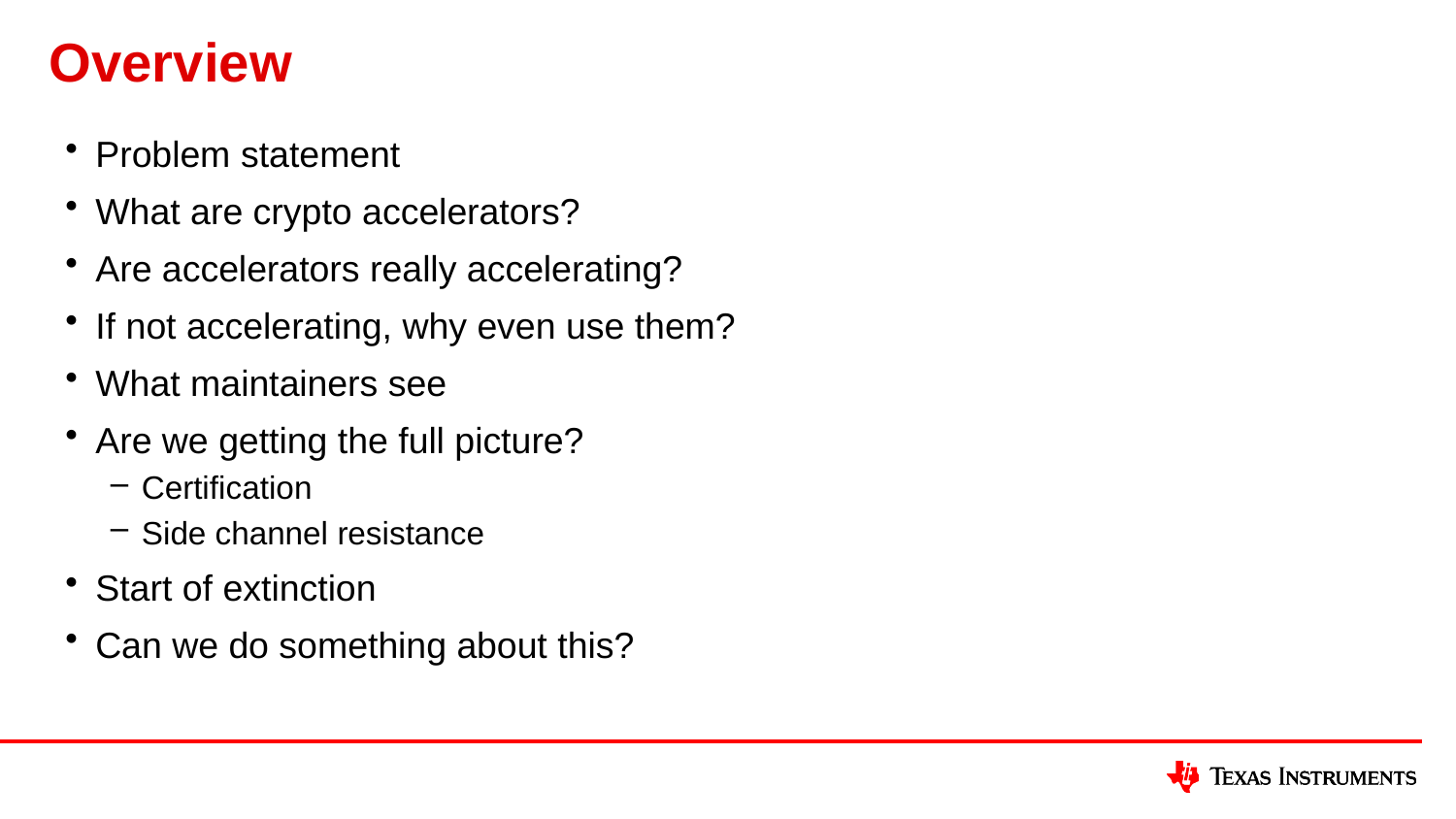

# Overview
Problem statement
What are crypto accelerators?
Are accelerators really accelerating?
If not accelerating, why even use them?
What maintainers see
Are we getting the full picture?
Certification
Side channel resistance
Start of extinction
Can we do something about this?